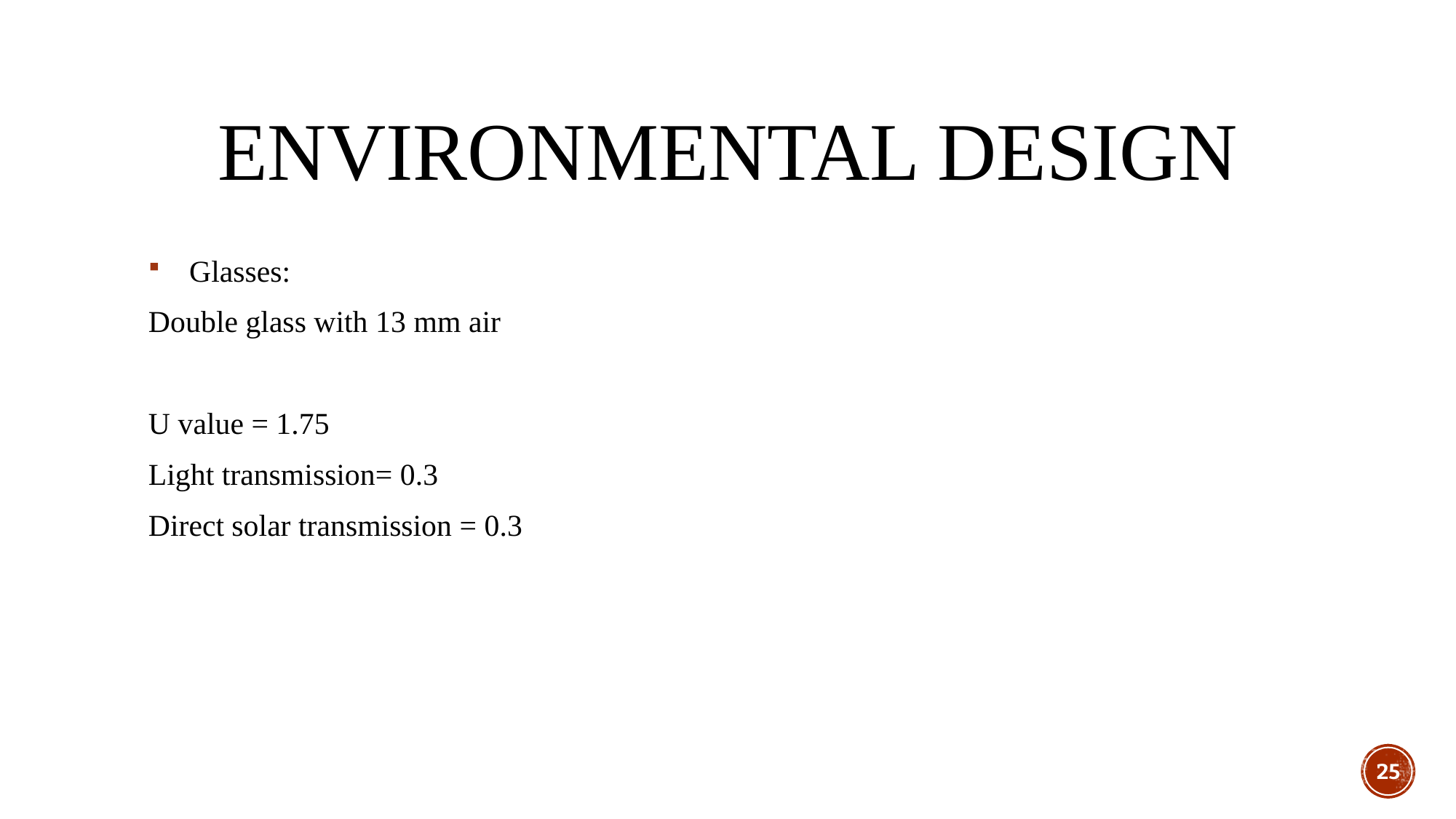

# Environmental design
Glasses:
Double glass with 13 mm air

U value = 1.75
Light transmission= 0.3
Direct solar transmission = 0.3

25